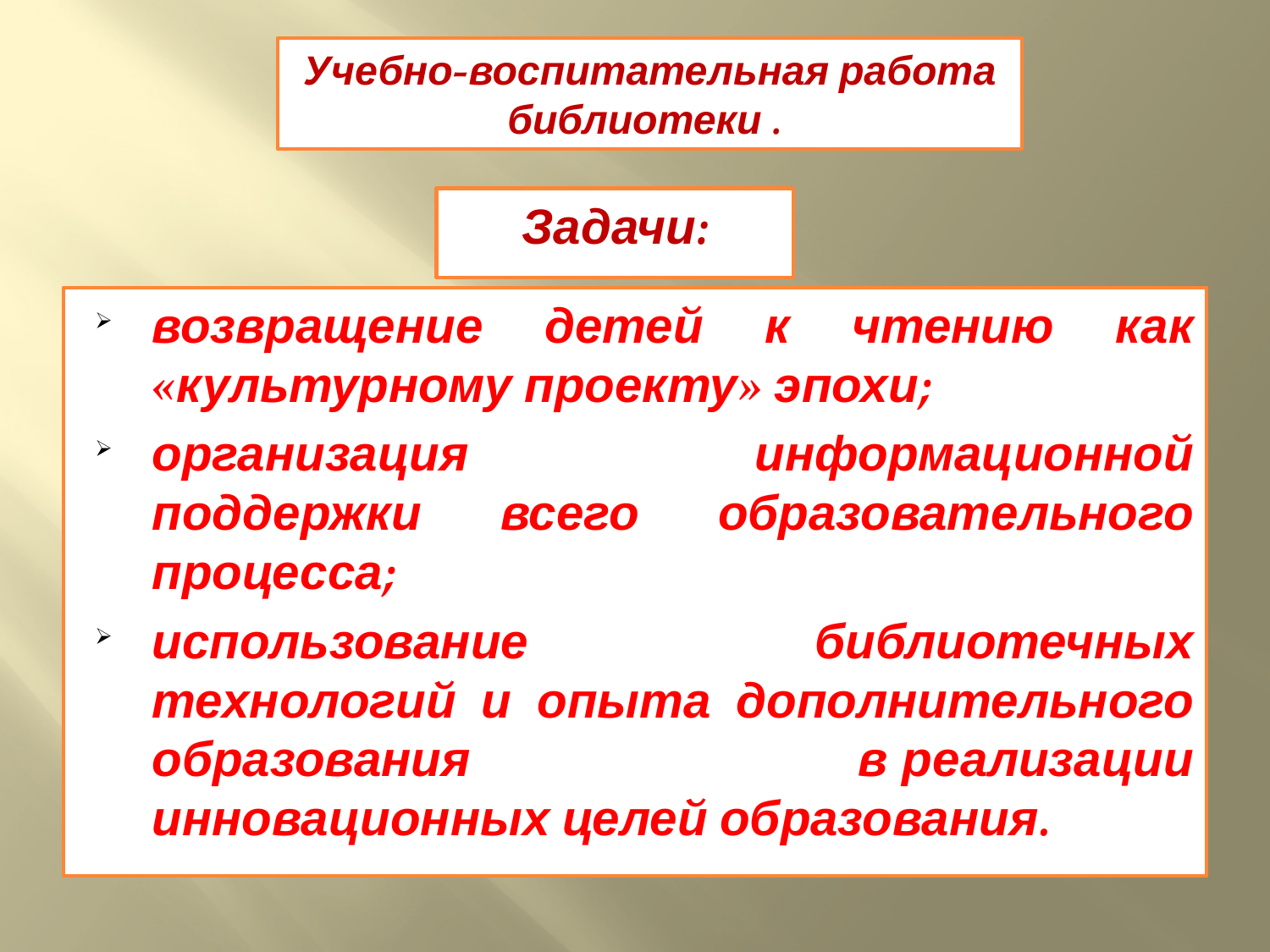

# Учебно-воспитательная работа библиотеки .
Задачи:

возвращение детей к чтению как «культурному проекту» эпохи;
организация информационной поддержки всего образовательного процесса;
использование библиотечных технологий и опыта дополнительного образования                          в реализации инновационных целей образования.